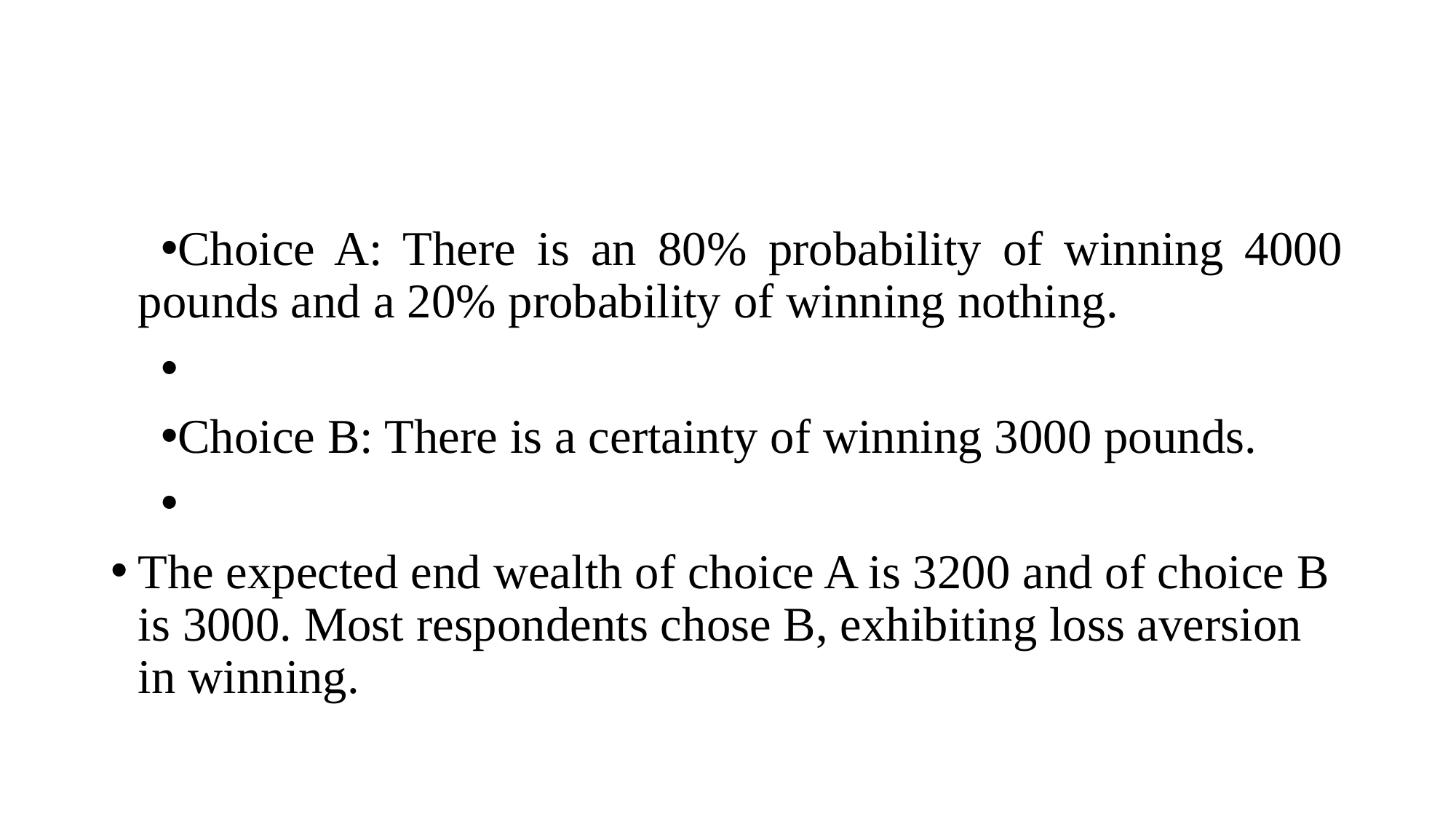

#
Choice A: There is an 80% probability of winning 4000 pounds and a 20% probability of winning nothing.

Choice B: There is a certainty of winning 3000 pounds.

The expected end wealth of choice A is 3200 and of choice B is 3000. Most respondents chose B, exhibiting loss aversion in winning.